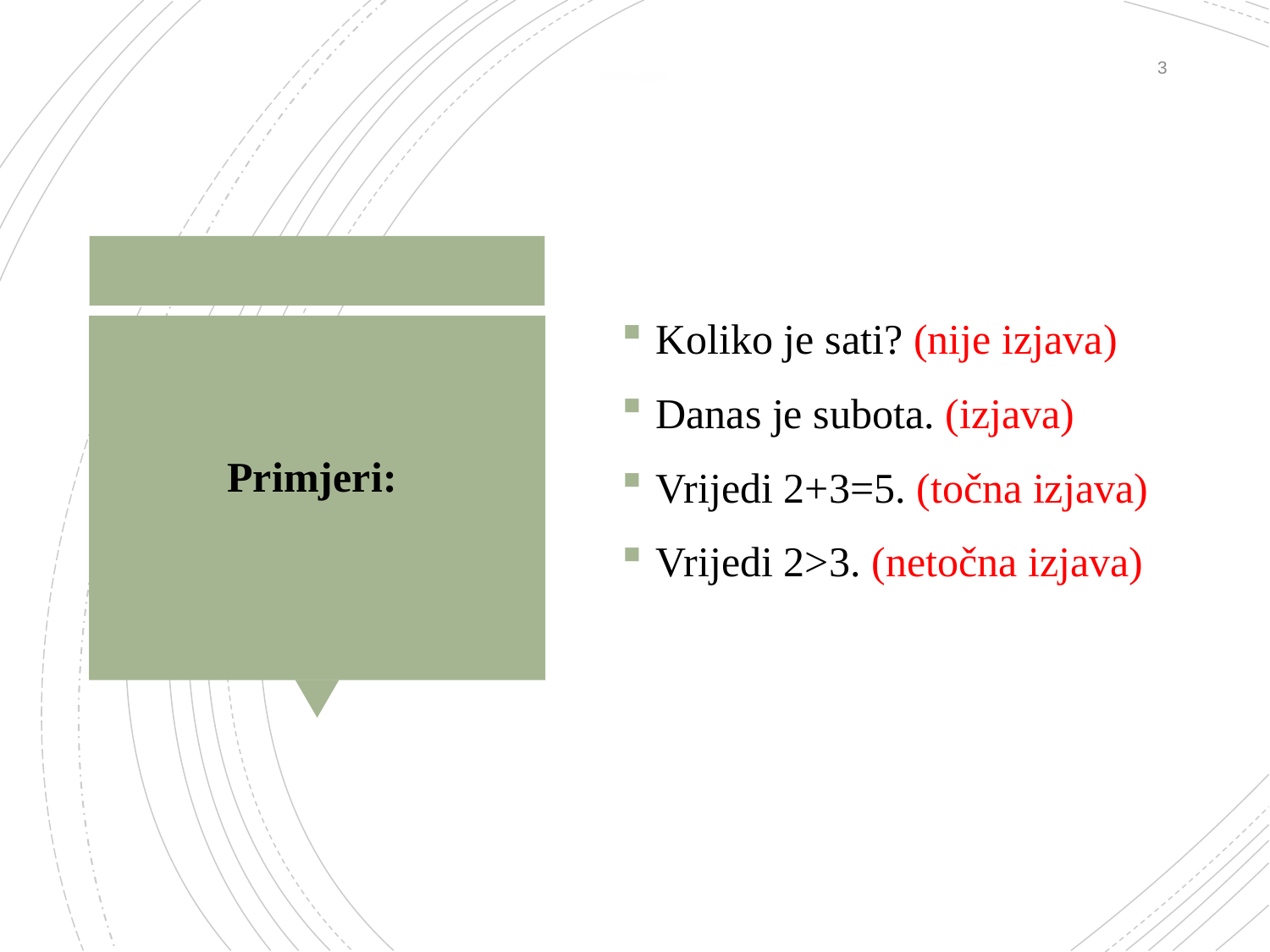

# Booleova algebra
3
 Koliko je sati? (nije izjava)
 Danas je subota. (izjava)
 Vrijedi 2+3=5. (točna izjava)
 Vrijedi 2>3. (netočna izjava)
Primjeri: